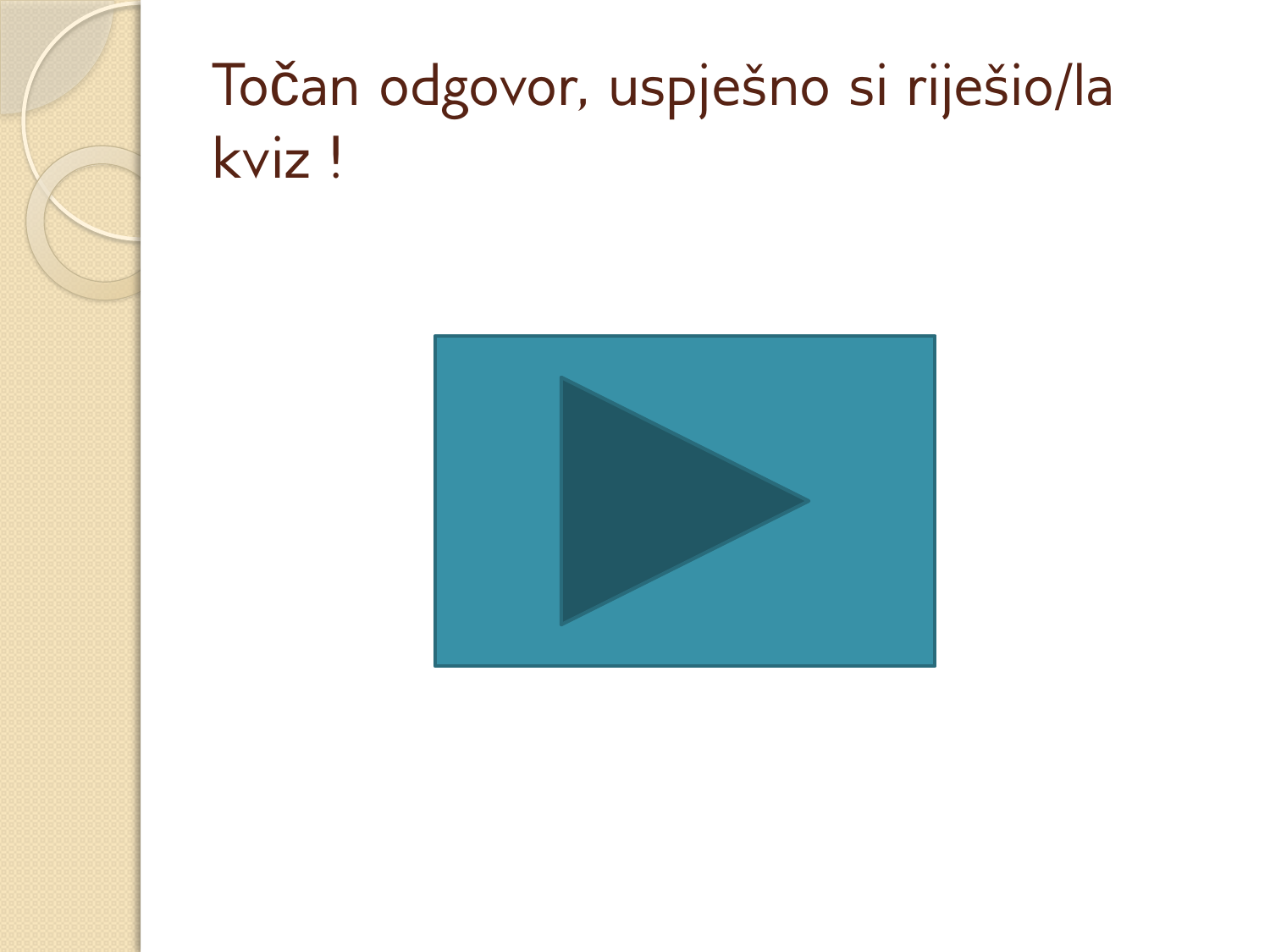

# Točan odgovor, uspješno si riješio/la kviz !